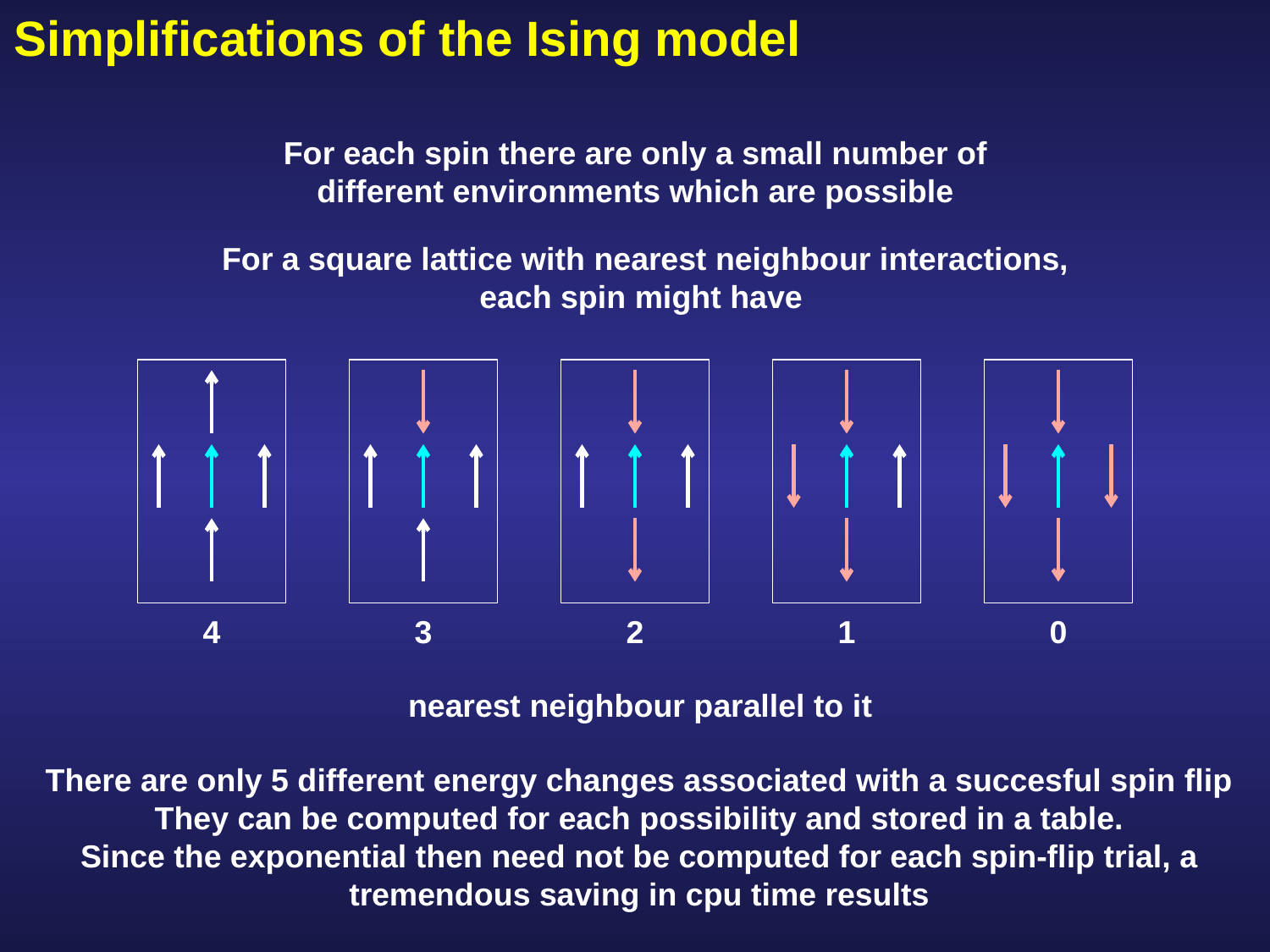

Simplifications of the Ising model
For each spin there are only a small number of different environments which are possible
For a square lattice with nearest neighbour interactions, each spin might have

4
3
2
1
0
nearest neighbour parallel to it
There are only 5 different energy changes associated with a succesful spin flip
They can be computed for each possibility and stored in a table.
Since the exponential then need not be computed for each spin-flip trial, a tremendous saving in cpu time results